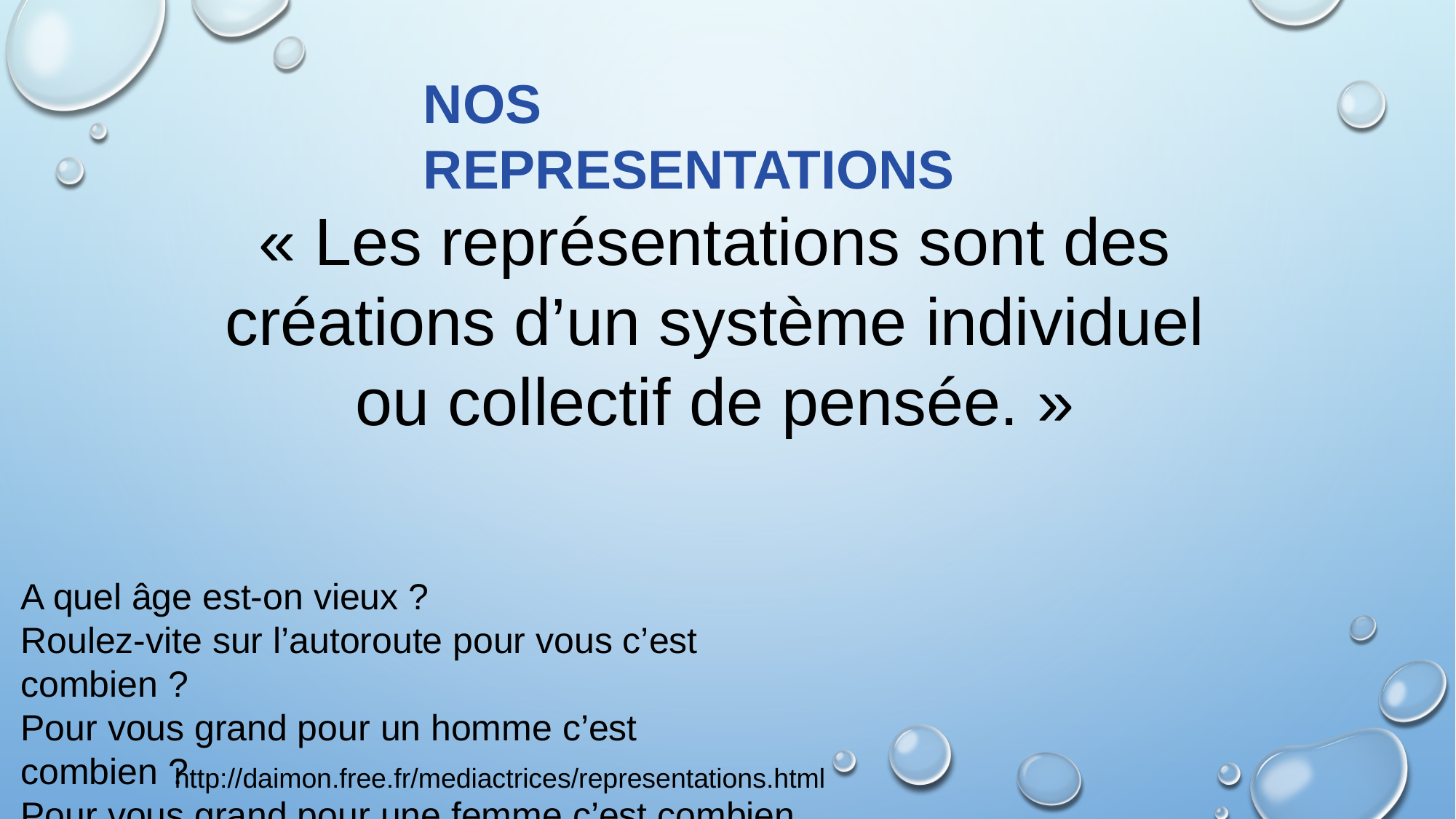

NOS REPRESENTATIONS
« Les représentations sont des créations d’un système individuel ou collectif de pensée. »
A quel âge est-on vieux ?
Roulez-vite sur l’autoroute pour vous c’est combien ?
Pour vous grand pour un homme c’est combien ?
Pour vous grand pour une femme c’est combien ?
http://daimon.free.fr/mediactrices/representations.html